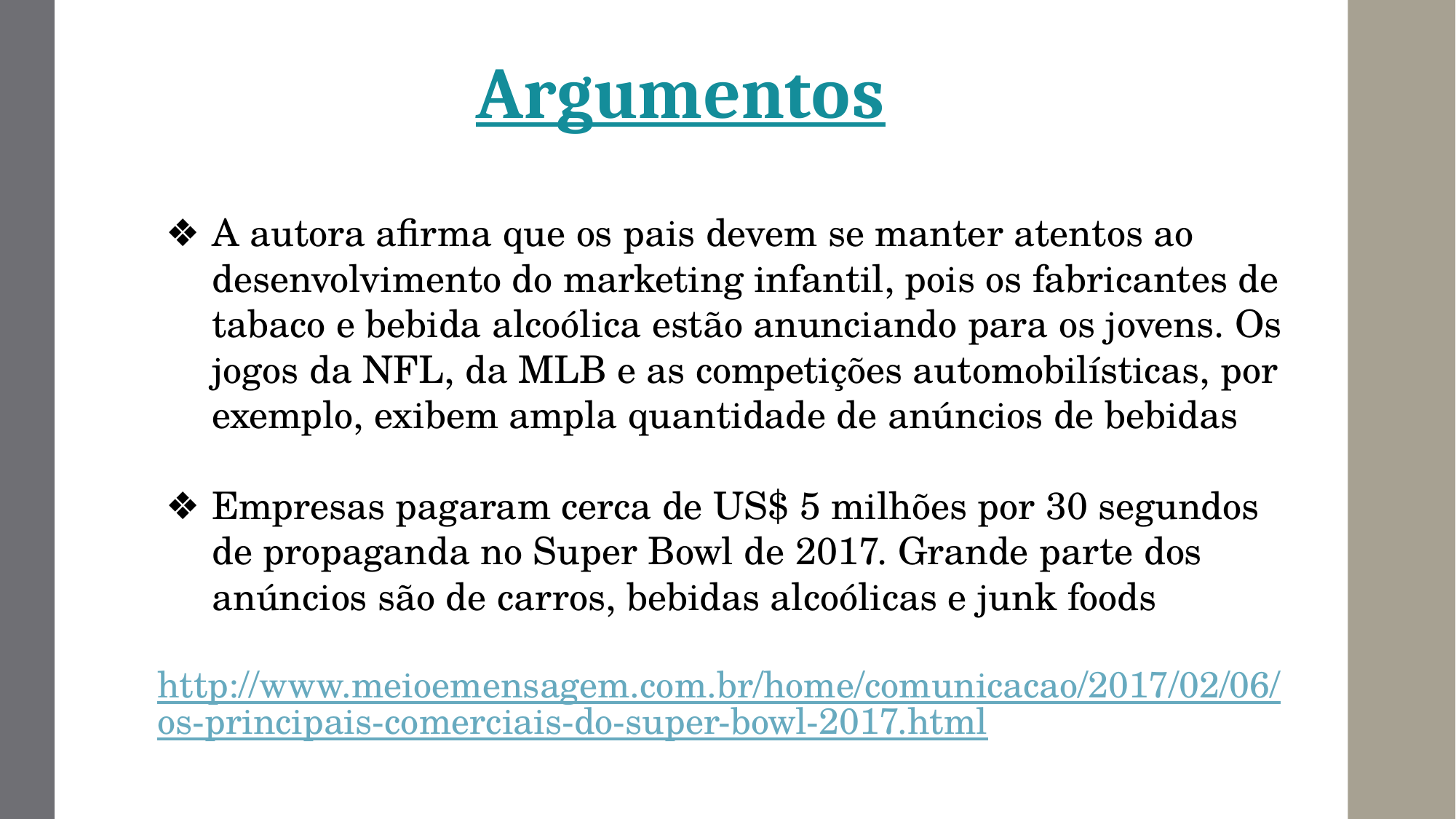

Argumentos

A autora afirma que os pais devem se manter atentos ao desenvolvimento do marketing infantil, pois os fabricantes de tabaco e bebida alcoólica estão anunciando para os jovens. Os jogos da NFL, da MLB e as competições automobilísticas, por exemplo, exibem ampla quantidade de anúncios de bebidas

Empresas pagaram cerca de US$ 5 milhões por 30 segundos de propaganda no Super Bowl de 2017. Grande parte dos anúncios são de carros, bebidas alcoólicas e junk foods

http://www.meioemensagem.com.br/home/comunicacao/2017/02/06/os-principais-comerciais-do-super-bowl-2017.html